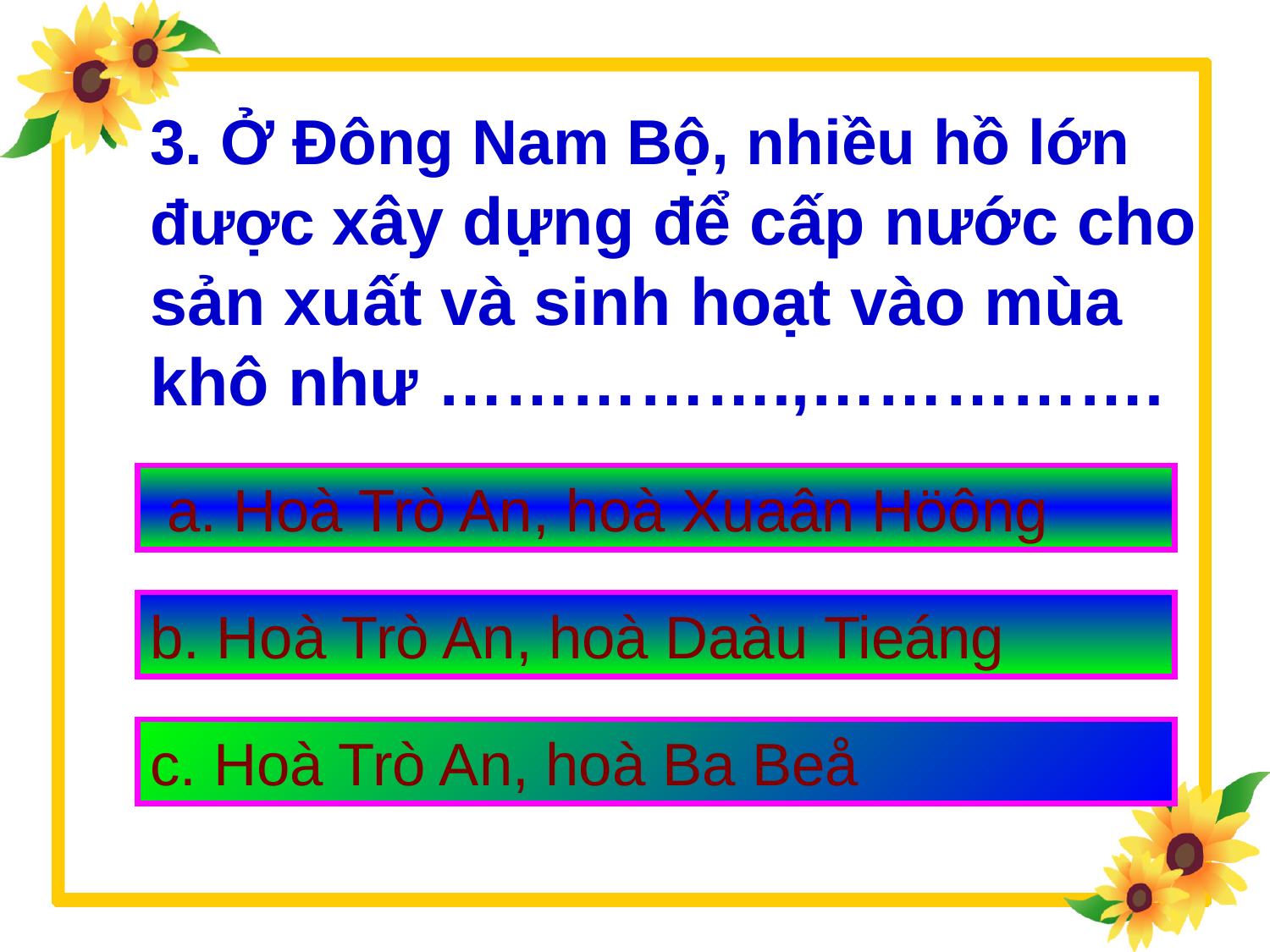

3. Ở Đông Nam Bộ, nhiều hồ lớn được xây dựng để cấp nước cho sản xuất và sinh hoạt vào mùa khô như …………….,…………….
 a. Hoà Trò An, hoà Xuaân Höông
b. Hoà Trò An, hoà Daàu Tieáng
c. Hoà Trò An, hoà Ba Beå